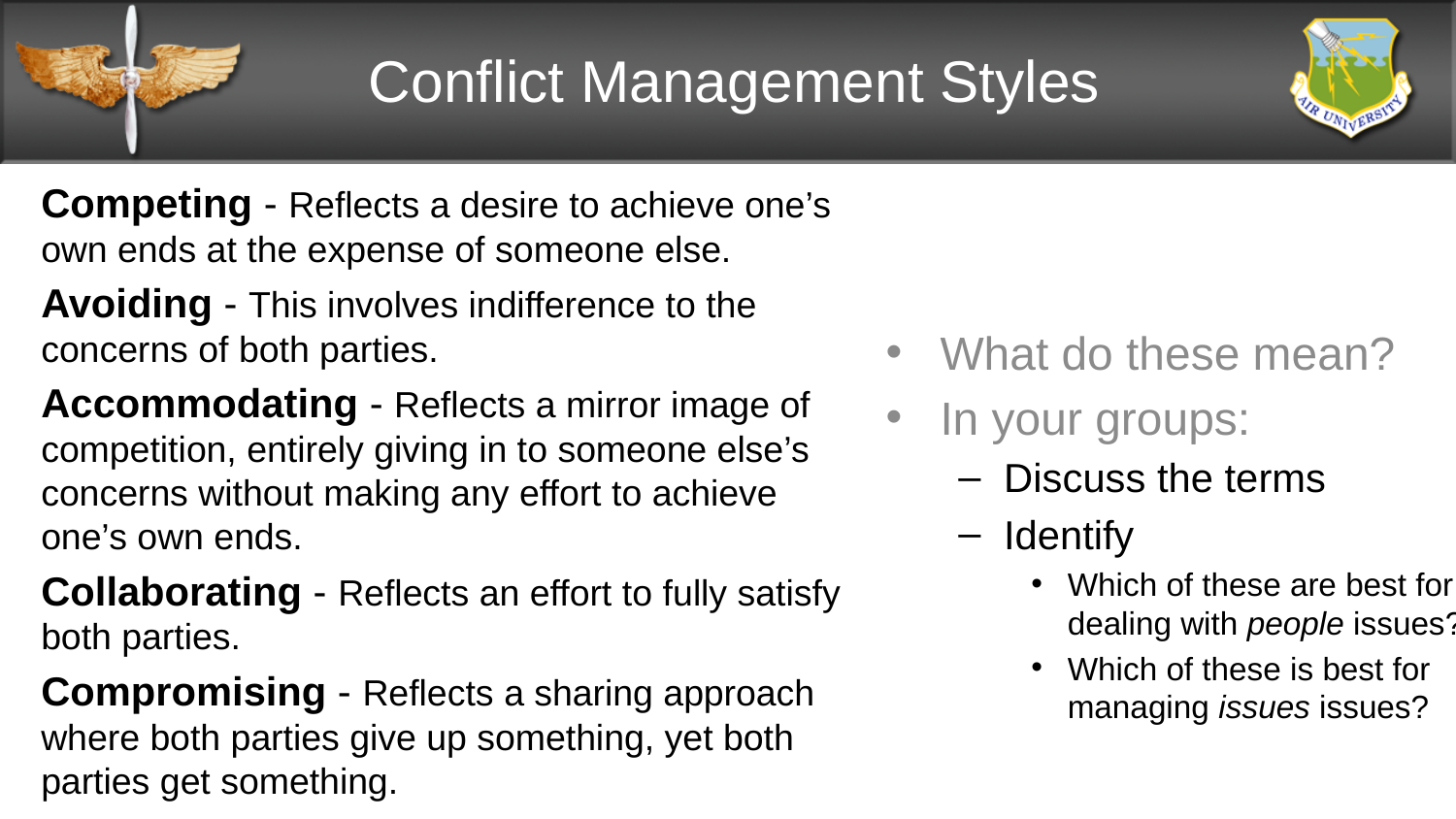

# Conflict Management Styles
Competing - Reflects a desire to achieve one’s own ends at the expense of someone else.
Avoiding - This involves indifference to the concerns of both parties.
Accommodating - Reflects a mirror image of competition, entirely giving in to someone else’s concerns without making any effort to achieve one’s own ends.
Collaborating - Reflects an effort to fully satisfy both parties.
Compromising - Reflects a sharing approach where both parties give up something, yet both parties get something.

What do these mean?
In your groups:
Discuss the terms
Identify
Which of these are best for dealing with people issues?
Which of these is best for managing issues issues?